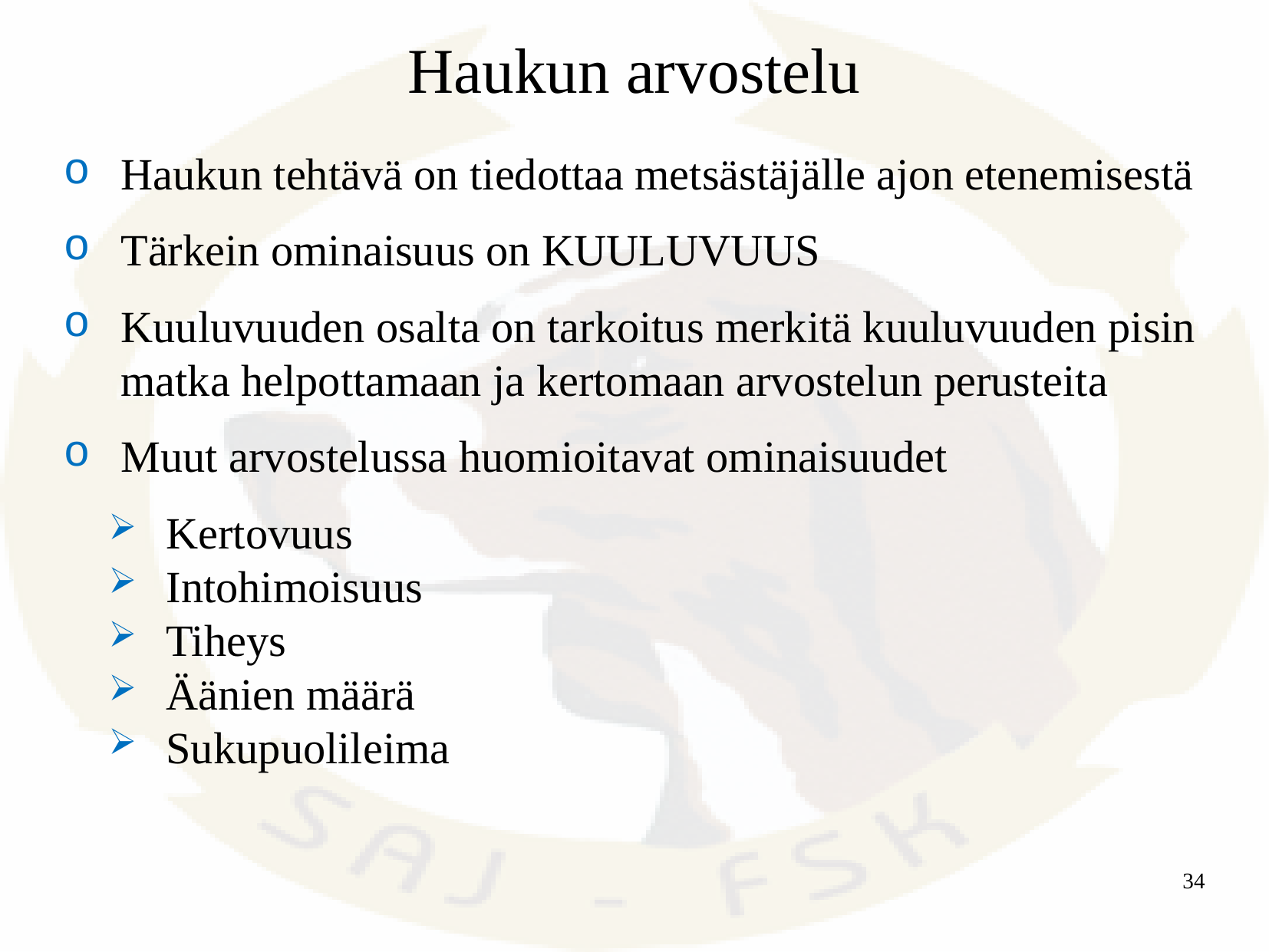

Haukun arvostelu
Haukun tehtävä on tiedottaa metsästäjälle ajon etenemisestä
Tärkein ominaisuus on KUULUVUUS
Kuuluvuuden osalta on tarkoitus merkitä kuuluvuuden pisin matka helpottamaan ja kertomaan arvostelun perusteita
Muut arvostelussa huomioitavat ominaisuudet
Kertovuus
Intohimoisuus
Tiheys
Äänien määrä
Sukupuolileima
34